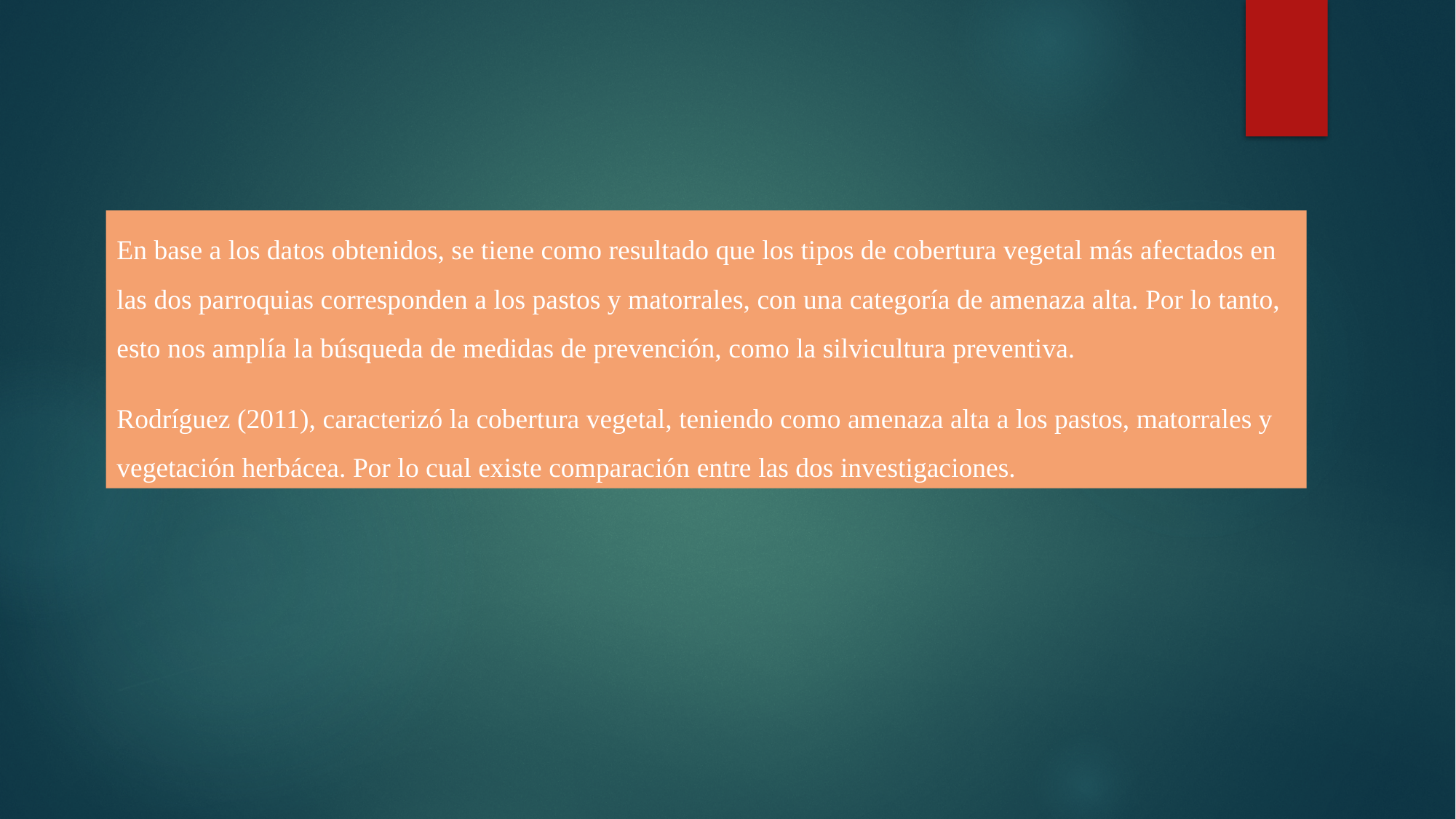

En base a los datos obtenidos, se tiene como resultado que los tipos de cobertura vegetal más afectados en las dos parroquias corresponden a los pastos y matorrales, con una categoría de amenaza alta. Por lo tanto, esto nos amplía la búsqueda de medidas de prevención, como la silvicultura preventiva.
Rodríguez (2011), caracterizó la cobertura vegetal, teniendo como amenaza alta a los pastos, matorrales y vegetación herbácea. Por lo cual existe comparación entre las dos investigaciones.